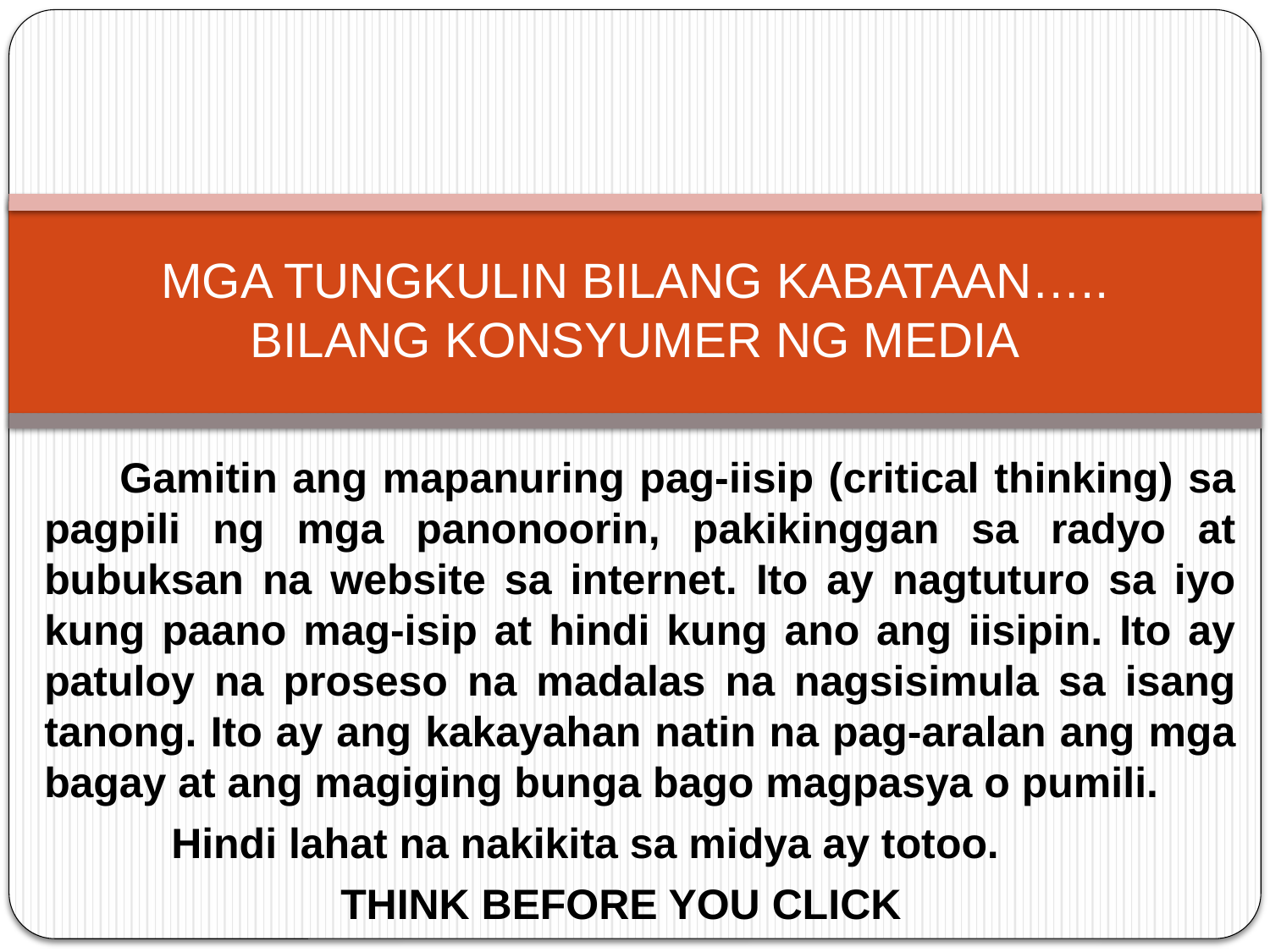

# MGA TUNGKULIN BILANG KABATAAN….. BILANG KONSYUMER NG MEDIA
     Gamitin ang mapanuring pag-iisip (critical thinking) sa pagpili ng mga panonoorin, pakikinggan sa radyo at bubuksan na website sa internet. Ito ay nagtuturo sa iyo kung paano mag-isip at hindi kung ano ang iisipin. Ito ay patuloy na proseso na madalas na nagsisimula sa isang tanong. Ito ay ang kakayahan natin na pag-aralan ang mga bagay at ang magiging bunga bago magpasya o pumili.
	Hindi lahat na nakikita sa midya ay totoo.
                         THINK BEFORE YOU CLICK